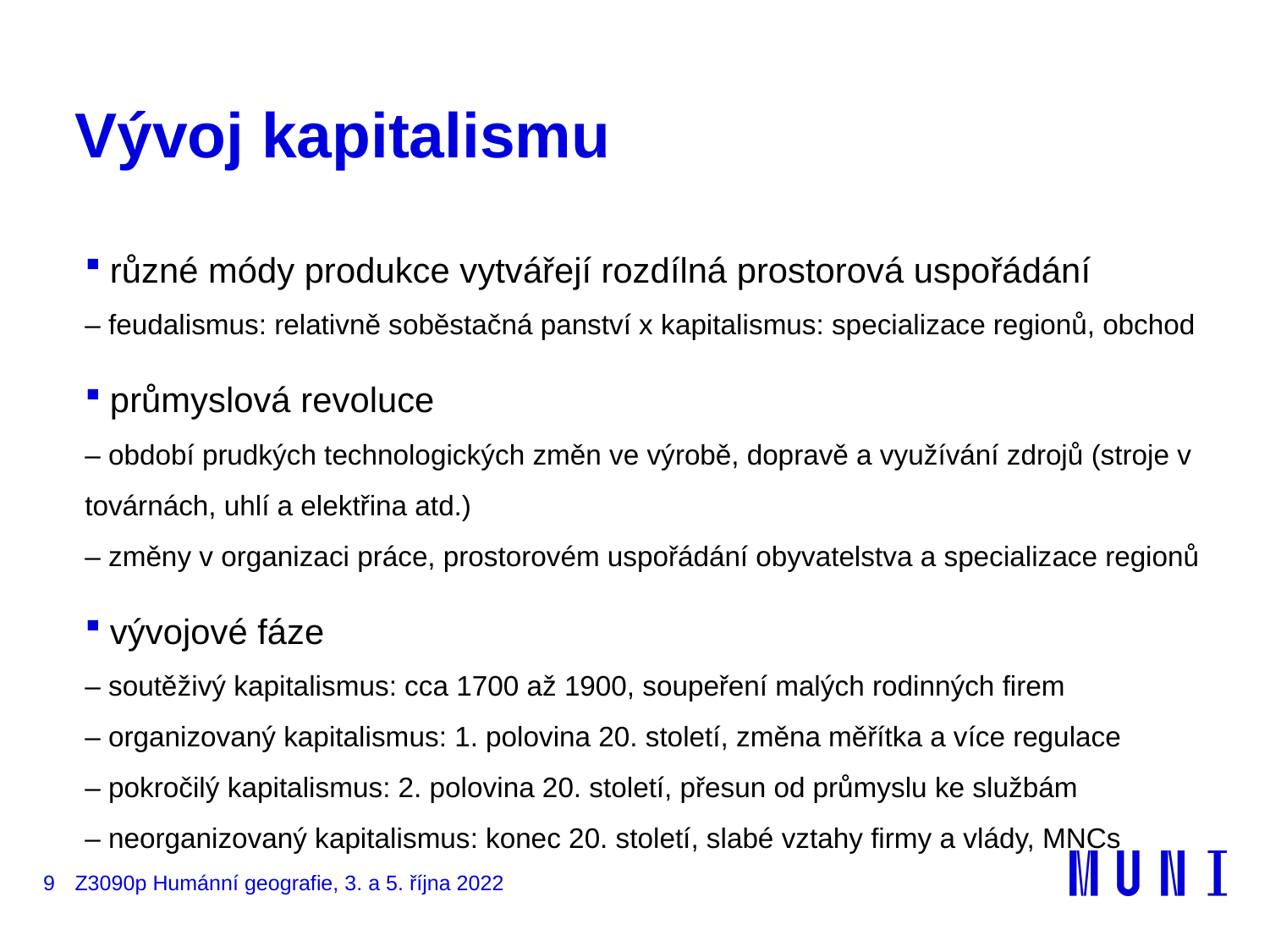

# Vývoj kapitalismu
různé módy produkce vytvářejí rozdílná prostorová uspořádání
– feudalismus: relativně soběstačná panství x kapitalismus: specializace regionů, obchod

průmyslová revoluce
– období prudkých technologických změn ve výrobě, dopravě a využívání zdrojů (stroje v továrnách, uhlí a elektřina atd.)
– změny v organizaci práce, prostorovém uspořádání obyvatelstva a specializace regionů

vývojové fáze
– soutěživý kapitalismus: cca 1700 až 1900, soupeření malých rodinných firem
– organizovaný kapitalismus: 1. polovina 20. století, změna měřítka a více regulace
– pokročilý kapitalismus: 2. polovina 20. století, přesun od průmyslu ke službám
– neorganizovaný kapitalismus: konec 20. století, slabé vztahy firmy a vlády, MNCs

9
Z3090p Humánní geografie, 3. a 5. října 2022